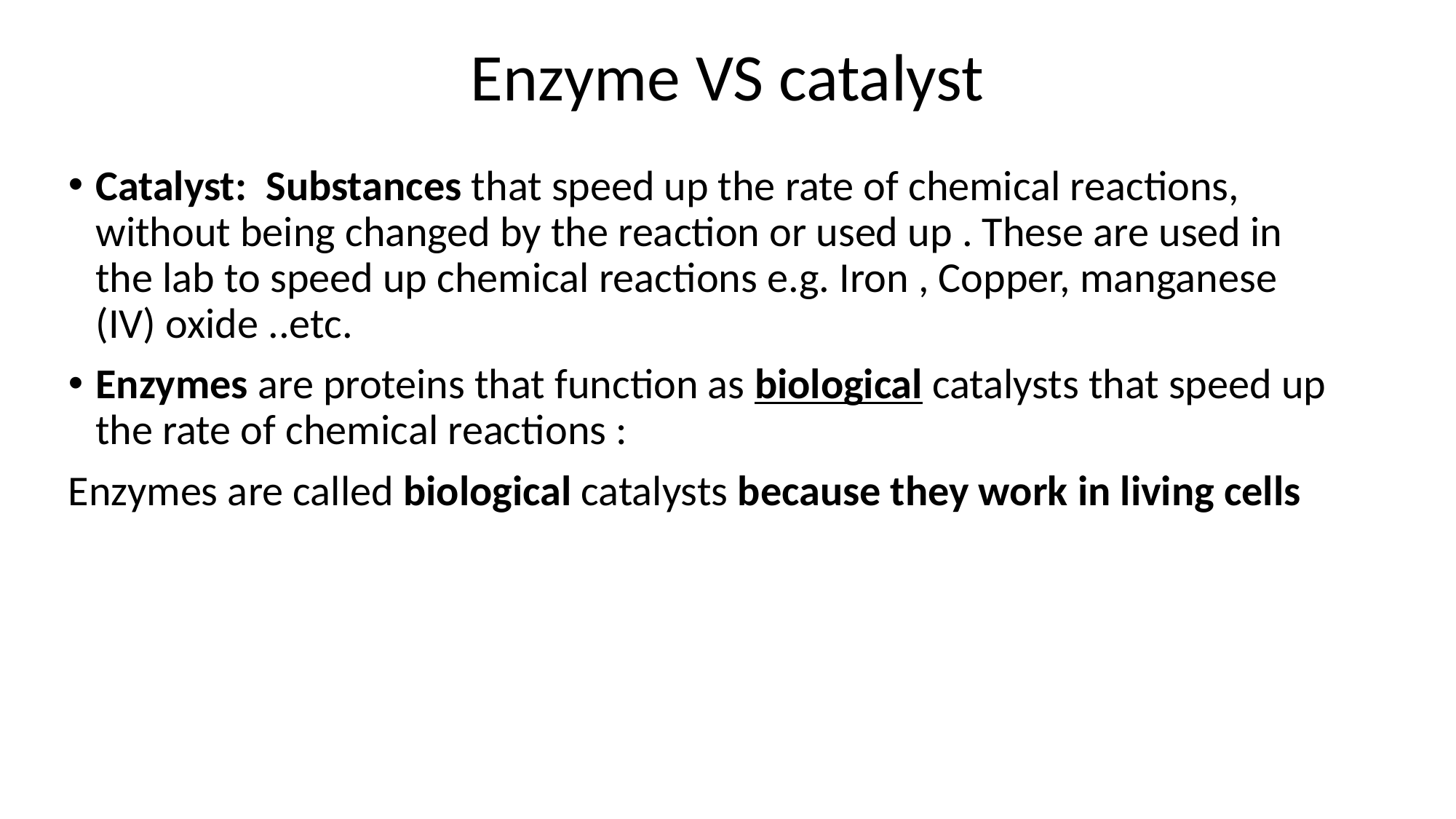

# Enzyme VS catalyst
Catalyst:  Substances that speed up the rate of chemical reactions, without being changed by the reaction or used up . These are used in the lab to speed up chemical reactions e.g. Iron , Copper, manganese (IV) oxide ..etc.
Enzymes are proteins that function as biological catalysts that speed up the rate of chemical reactions :
Enzymes are called biological catalysts because they work in living cells